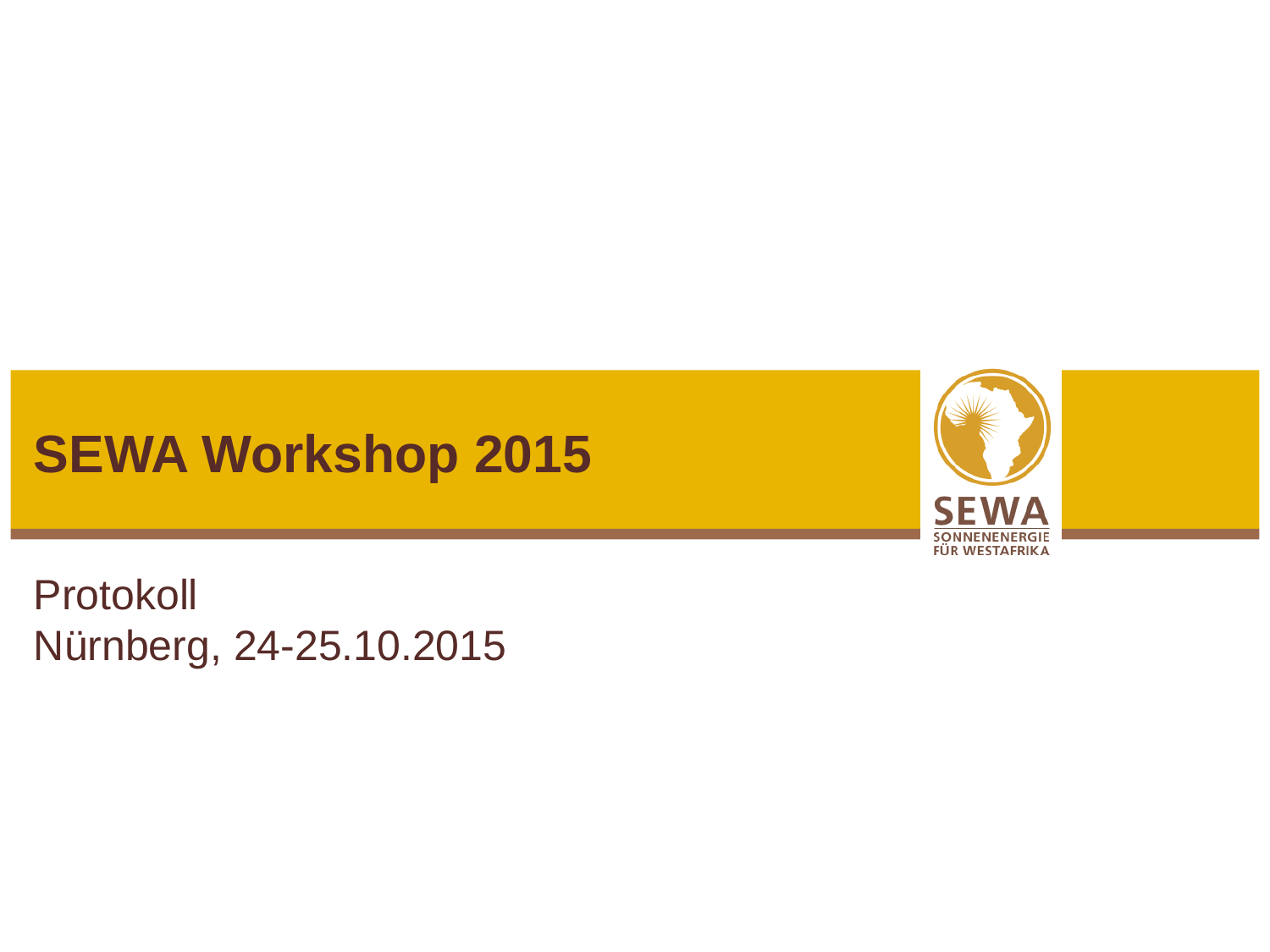

# SEWA Workshop 2015
Protokoll
Nürnberg, 24-25.10.2015